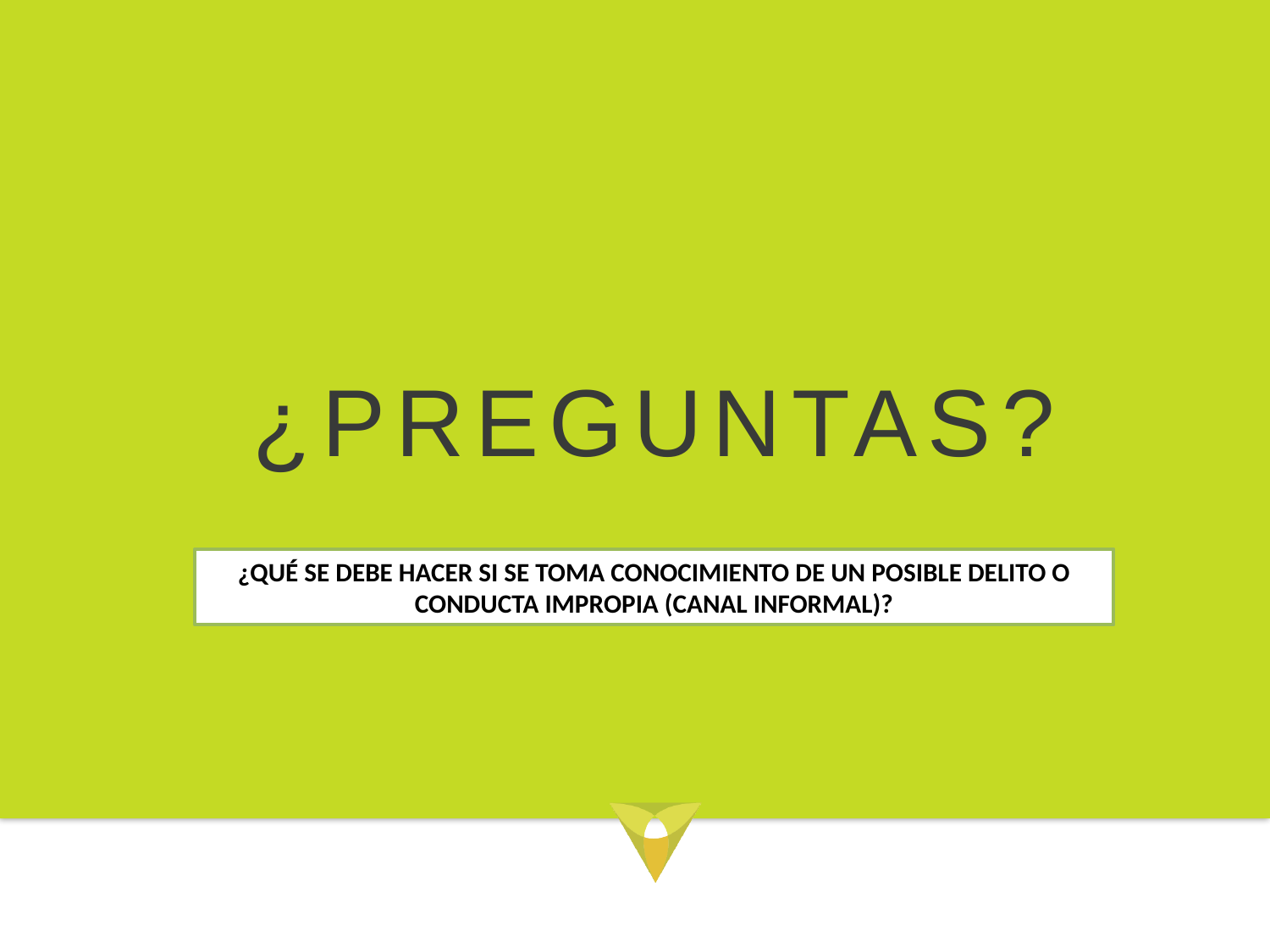

# ¿preguntas?
¿QUÉ SE DEBE HACER SI SE TOMA CONOCIMIENTO DE UN POSIBLE DELITO O CONDUCTA IMPROPIA (CANAL INFORMAL)?